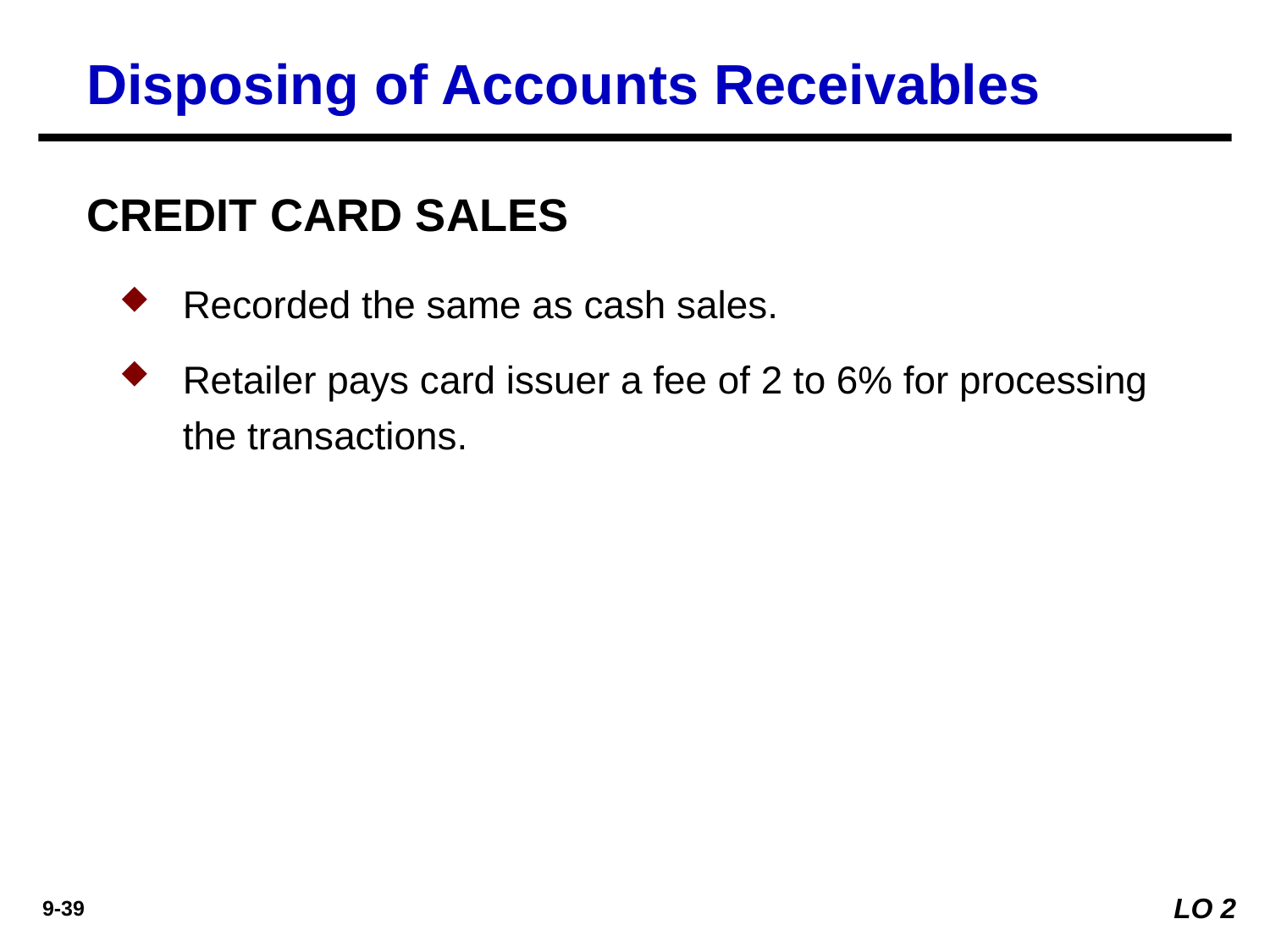

Disposing of Accounts Receivables

CREDIT CARD SALES
Recorded the same as cash sales.
Retailer pays card issuer a fee of 2 to 6% for processing the transactions.
LO 2